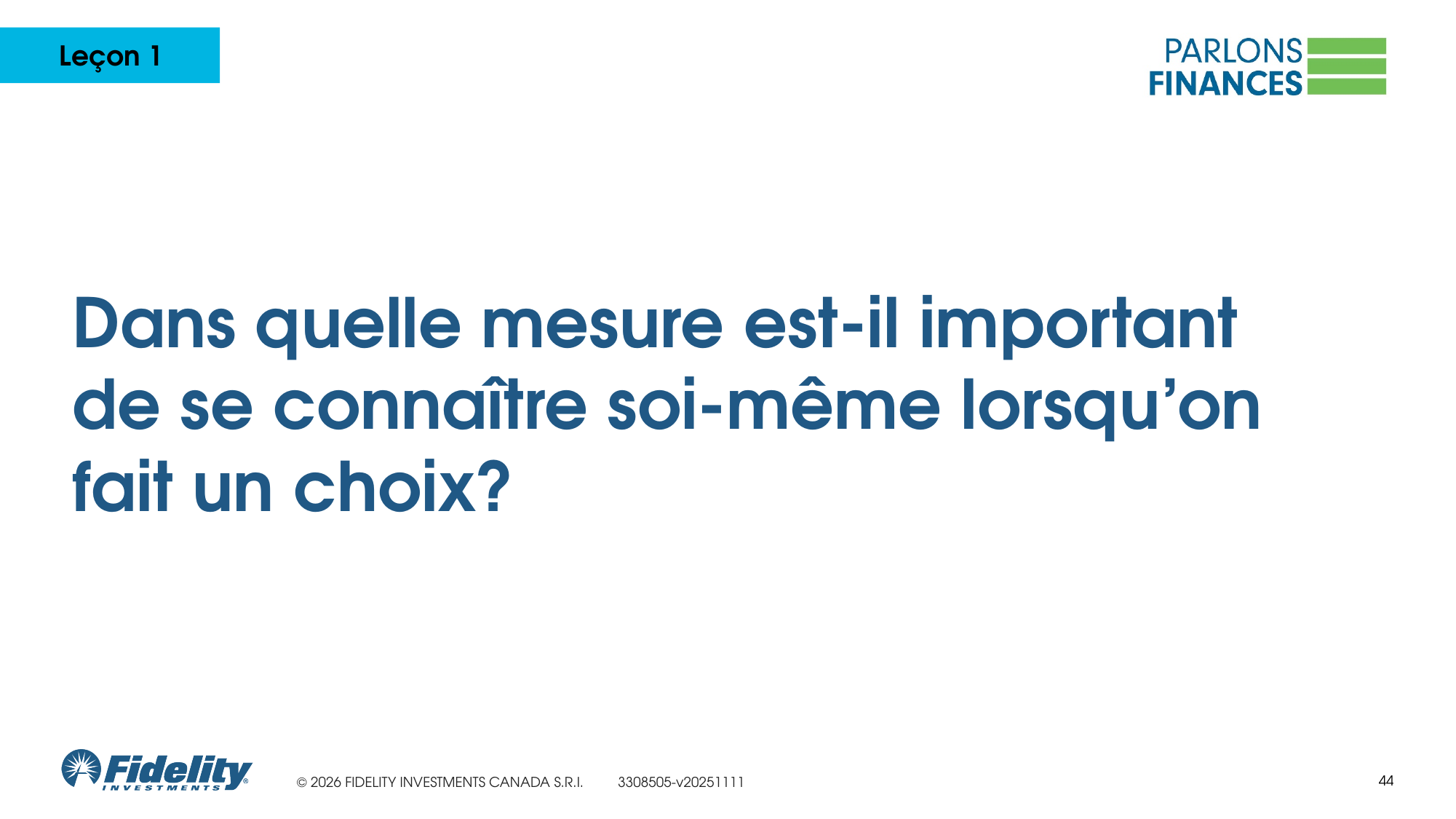

# Dans quelle mesure est-il important de se connaître soi-même lorsqu’on fait un choix?
44